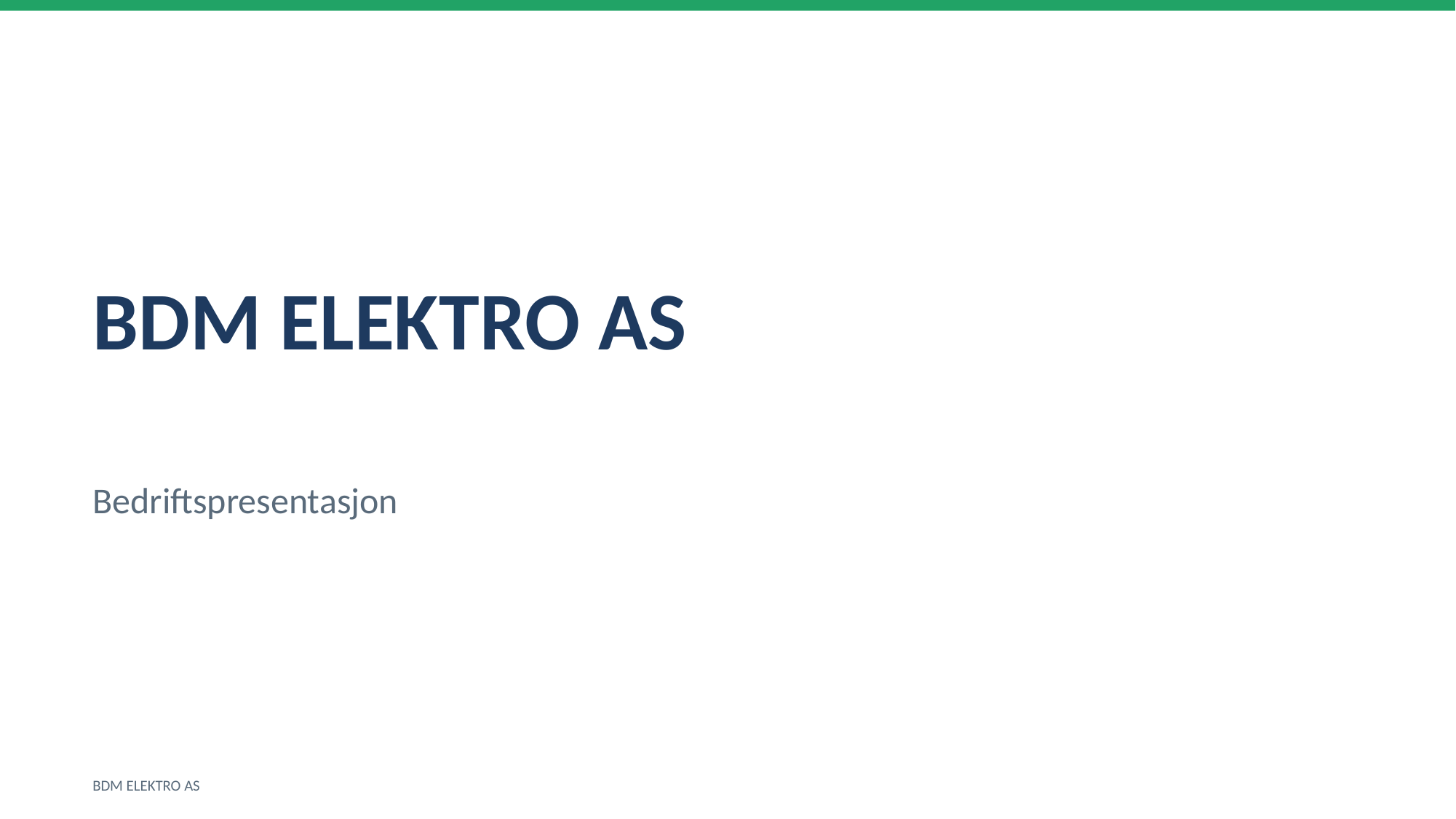

BDM ELEKTRO AS
Bedriftspresentasjon
BDM ELEKTRO AS